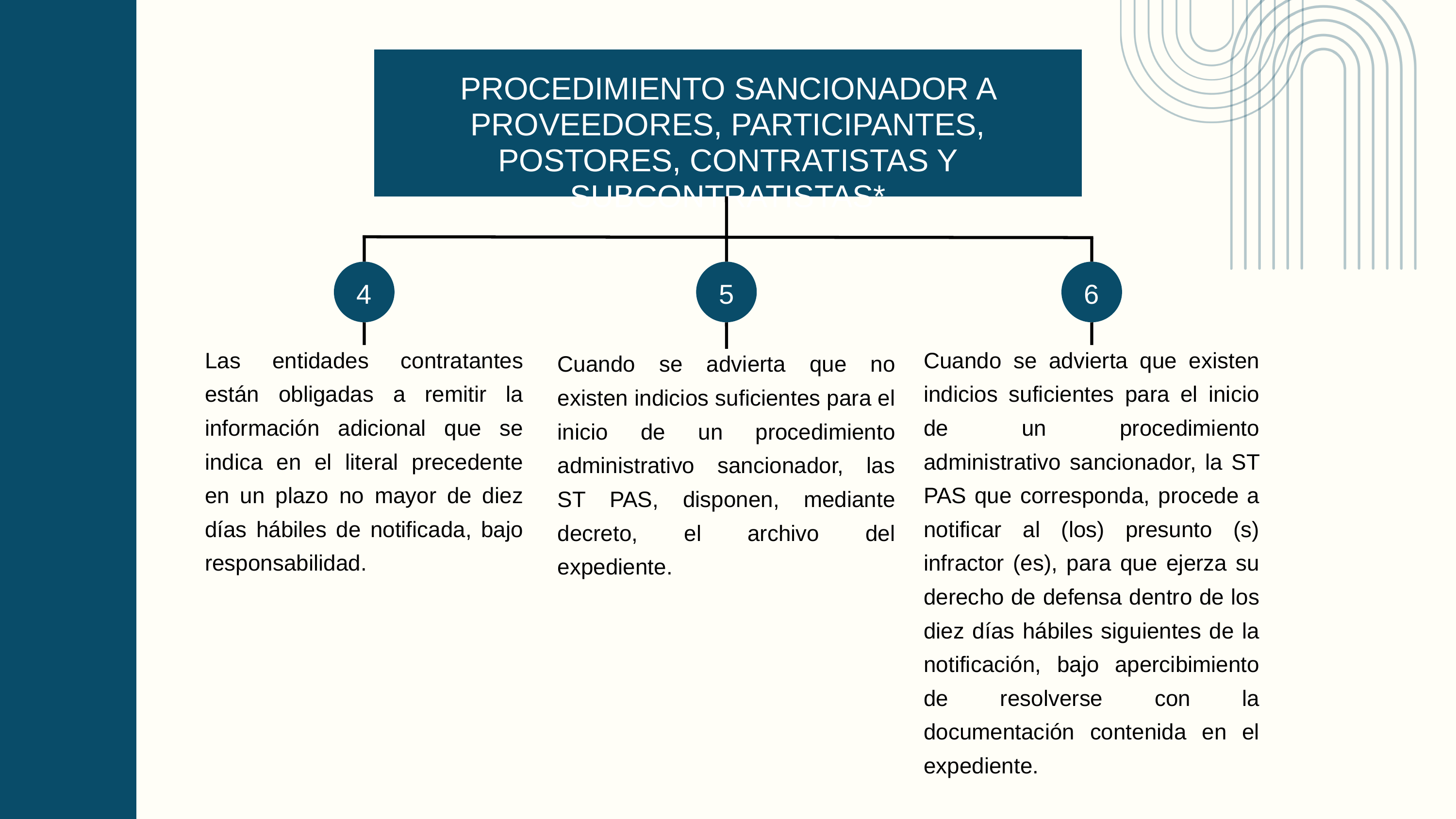

PROCEDIMIENTO SANCIONADOR A PROVEEDORES, PARTICIPANTES, POSTORES, CONTRATISTAS Y SUBCONTRATISTAS*

4

5

6

Las entidades contratantes están obligadas a remitir la información adicional que se indica en el literal precedente en un plazo no mayor de diez días hábiles de notificada, bajo responsabilidad.
Cuando se advierta que existen indicios suficientes para el inicio de un procedimiento administrativo sancionador, la ST PAS que corresponda, procede a notificar al (los) presunto (s) infractor (es), para que ejerza su derecho de defensa dentro de los diez días hábiles siguientes de la notificación, bajo apercibimiento de resolverse con la documentación contenida en el expediente.
Cuando se advierta que no existen indicios suficientes para el inicio de un procedimiento administrativo sancionador, las ST PAS, disponen, mediante decreto, el archivo del expediente.